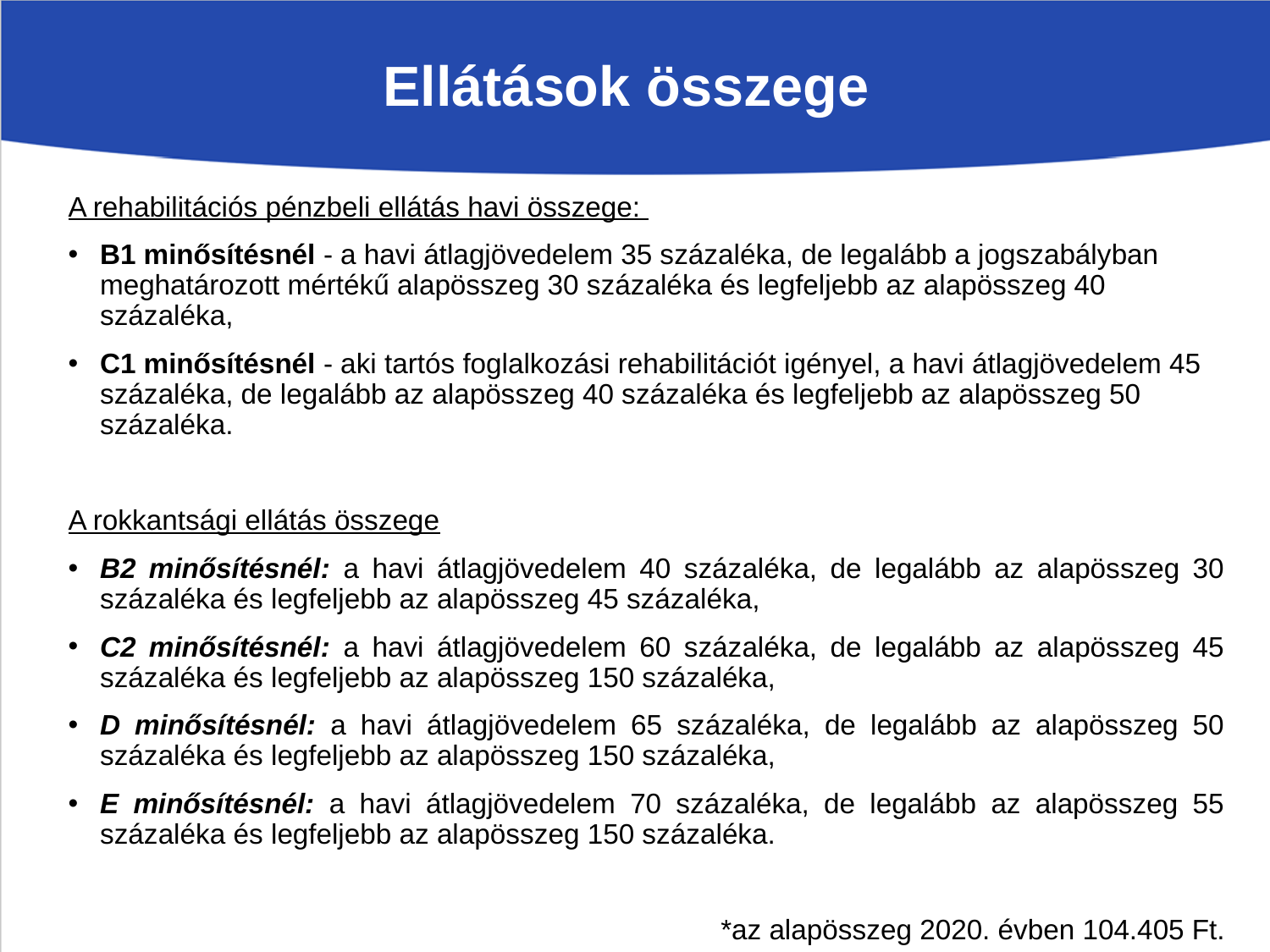

# Ellátások összege
A rehabilitációs pénzbeli ellátás havi összege:
B1 minősítésnél - a havi átlagjövedelem 35 százaléka, de legalább a jogszabályban meghatározott mértékű alapösszeg 30 százaléka és legfeljebb az alapösszeg 40 százaléka,
C1 minősítésnél - aki tartós foglalkozási rehabilitációt igényel, a havi átlagjövedelem 45 százaléka, de legalább az alapösszeg 40 százaléka és legfeljebb az alapösszeg 50 százaléka.

A rokkantsági ellátás összege
B2 minősítésnél: a havi átlagjövedelem 40 százaléka, de legalább az alapösszeg 30 százaléka és legfeljebb az alapösszeg 45 százaléka,
C2 minősítésnél: a havi átlagjövedelem 60 százaléka, de legalább az alapösszeg 45 százaléka és legfeljebb az alapösszeg 150 százaléka,
D minősítésnél: a havi átlagjövedelem 65 százaléka, de legalább az alapösszeg 50 százaléka és legfeljebb az alapösszeg 150 százaléka,
E minősítésnél: a havi átlagjövedelem 70 százaléka, de legalább az alapösszeg 55 százaléka és legfeljebb az alapösszeg 150 százaléka.

*az alapösszeg 2020. évben 104.405 Ft.